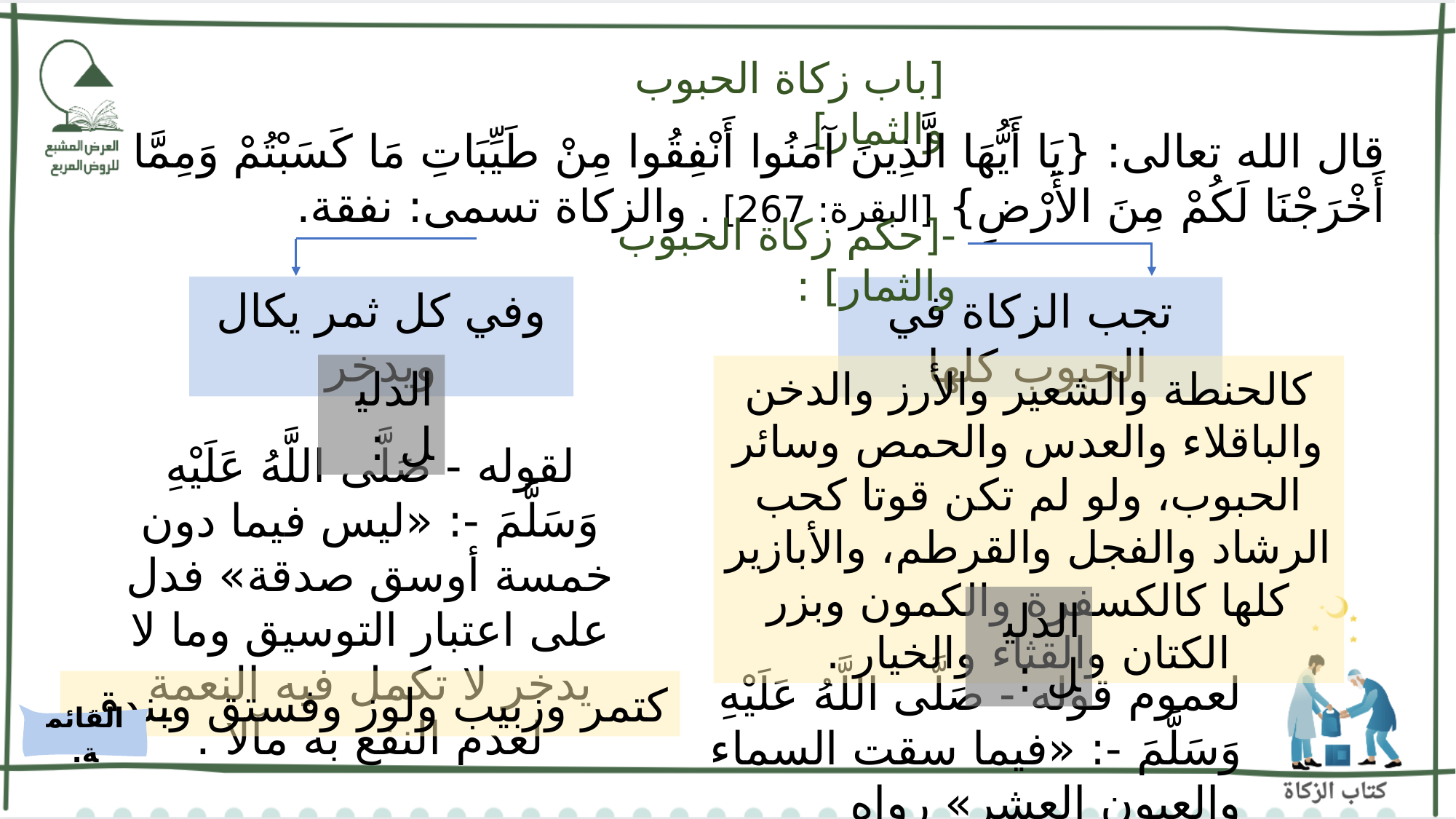

[باب زكاة الحبوب والثمار]
قال الله تعالى: {يَا أَيُّهَا الَّذِينَ آمَنُوا أَنْفِقُوا مِنْ طَيِّبَاتِ مَا كَسَبْتُمْ وَمِمَّا أَخْرَجْنَا لَكُمْ مِنَ الأَرْضِ} [البقرة: 267] . والزكاة تسمى: نفقة.
-[حكم زكاة الحبوب والثمار] :
وفي كل ثمر يكال ويدخر
تجب الزكاة في الحبوب كلها
الدليل :
كالحنطة والشعير والأرز والدخن والباقلاء والعدس والحمص وسائر الحبوب، ولو لم تكن قوتا كحب الرشاد والفجل والقرطم، والأبازير كلها كالكسفرة والكمون وبزر الكتان والقثاء والخيار .
لقوله - صَلَّى اللَّهُ عَلَيْهِ وَسَلَّمَ -: «ليس فيما دون خمسة أوسق صدقة» فدل على اعتبار التوسيق وما لا يدخر لا تكمل فيه النعمة لعدم النفع به مآلا .
الدليل :
لعموم قوله - صَلَّى اللَّهُ عَلَيْهِ وَسَلَّمَ -: «فيما سقت السماء والعيون العشر» رواه البخاري.
كتمر وزبيب ولوز وفستق وبندق.
القائمة.